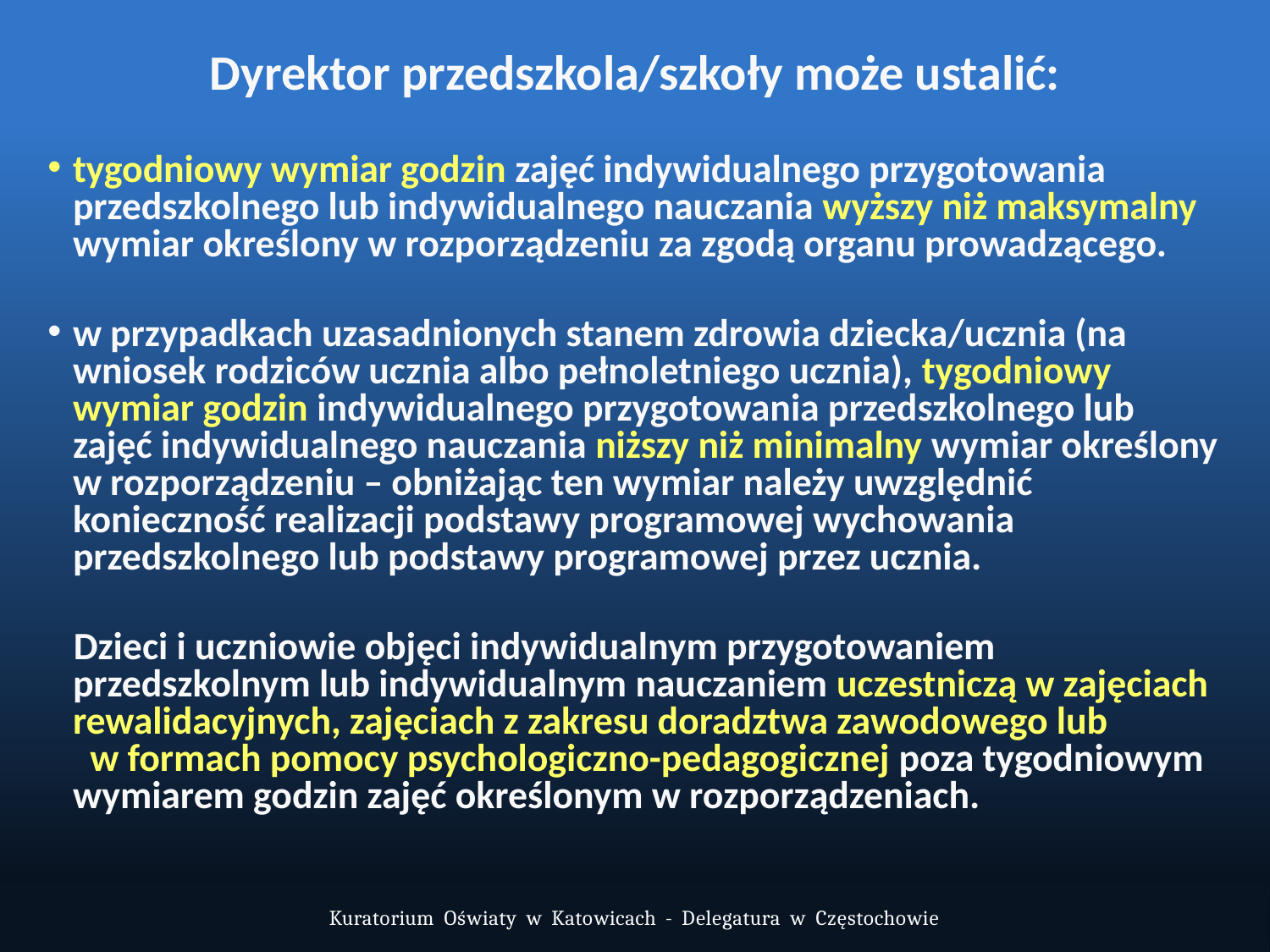

Dyrektor przedszkola/szkoły może ustalić:

tygodniowy wymiar godzin zajęć indywidualnego przygotowania przedszkolnego lub indywidualnego nauczania wyższy niż maksymalny wymiar określony w rozporządzeniu za zgodą organu prowadzącego.

w przypadkach uzasadnionych stanem zdrowia dziecka/ucznia (na wniosek rodziców ucznia albo pełnoletniego ucznia), tygodniowy wymiar godzin indywidualnego przygotowania przedszkolnego lub zajęć indywidualnego nauczania niższy niż minimalny wymiar określony w rozporządzeniu – obniżając ten wymiar należy uwzględnić konieczność realizacji podstawy programowej wychowania przedszkolnego lub podstawy programowej przez ucznia.

   Dzieci i uczniowie objęci indywidualnym przygotowaniem przedszkolnym lub indywidualnym nauczaniem uczestniczą w zajęciach rewalidacyjnych, zajęciach z zakresu doradztwa zawodowego lub                w formach pomocy psychologiczno-pedagogicznej poza tygodniowym wymiarem godzin zajęć określonym w rozporządzeniach.